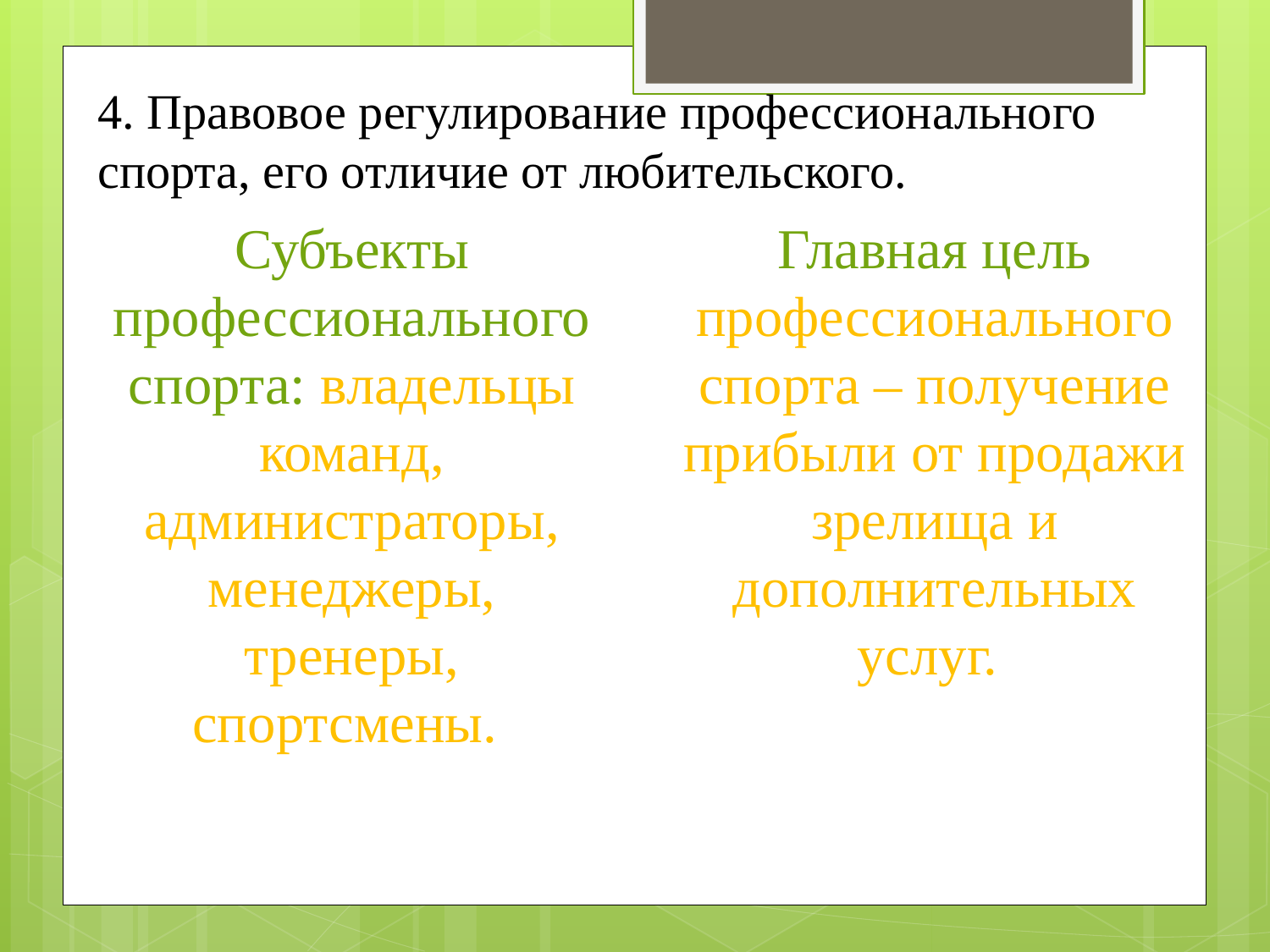

# 4. Правовое регулирование профессионального спорта, его отличие от любительского.
Субъекты профессионального спорта: владельцы команд, администраторы, менеджеры, тренеры, спортсмены.

Главная цель профессионального спорта – получение прибыли от продажи зрелища и дополнительных услуг.